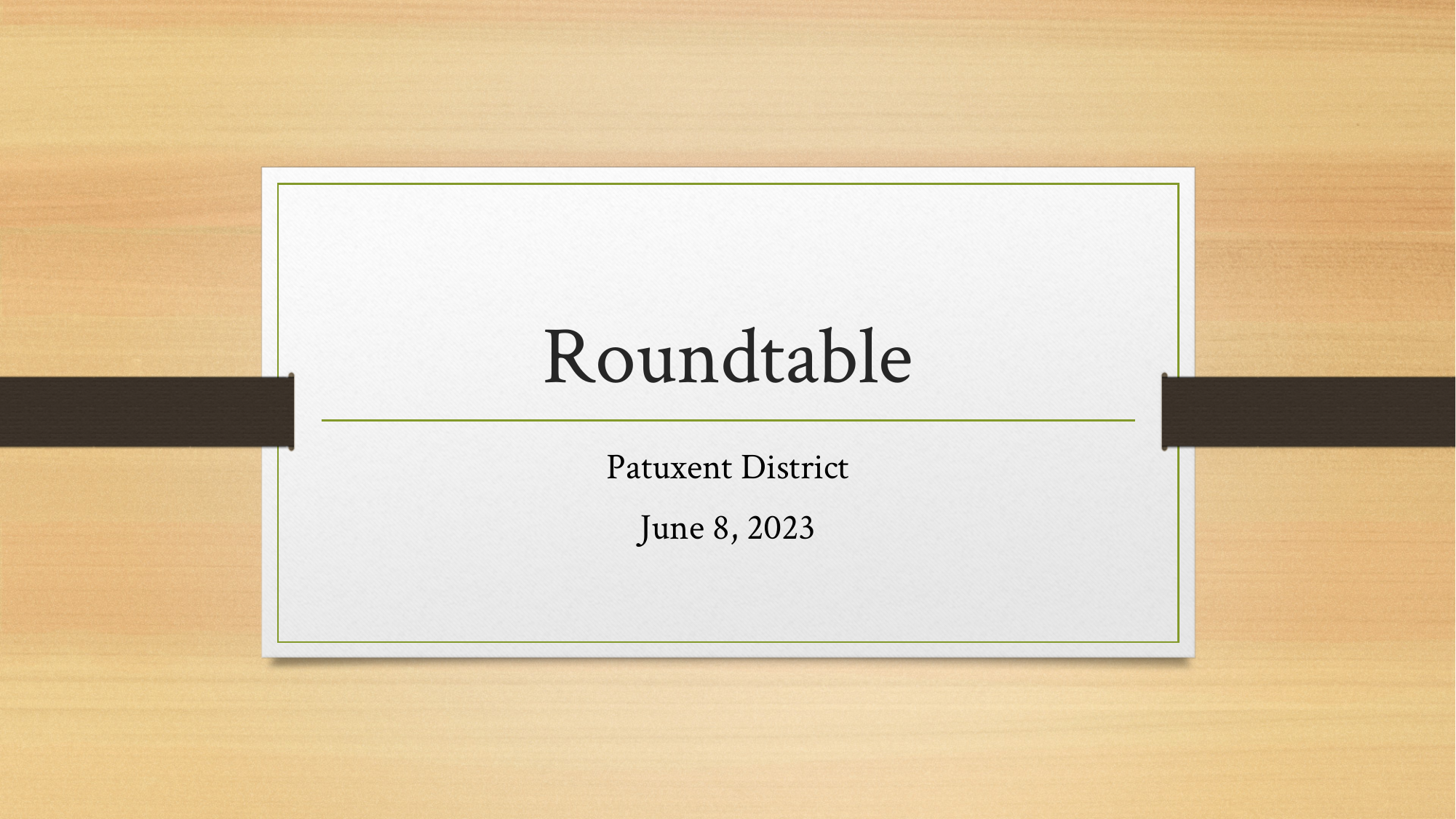

# Roundtable
Patuxent District
June 8, 2023